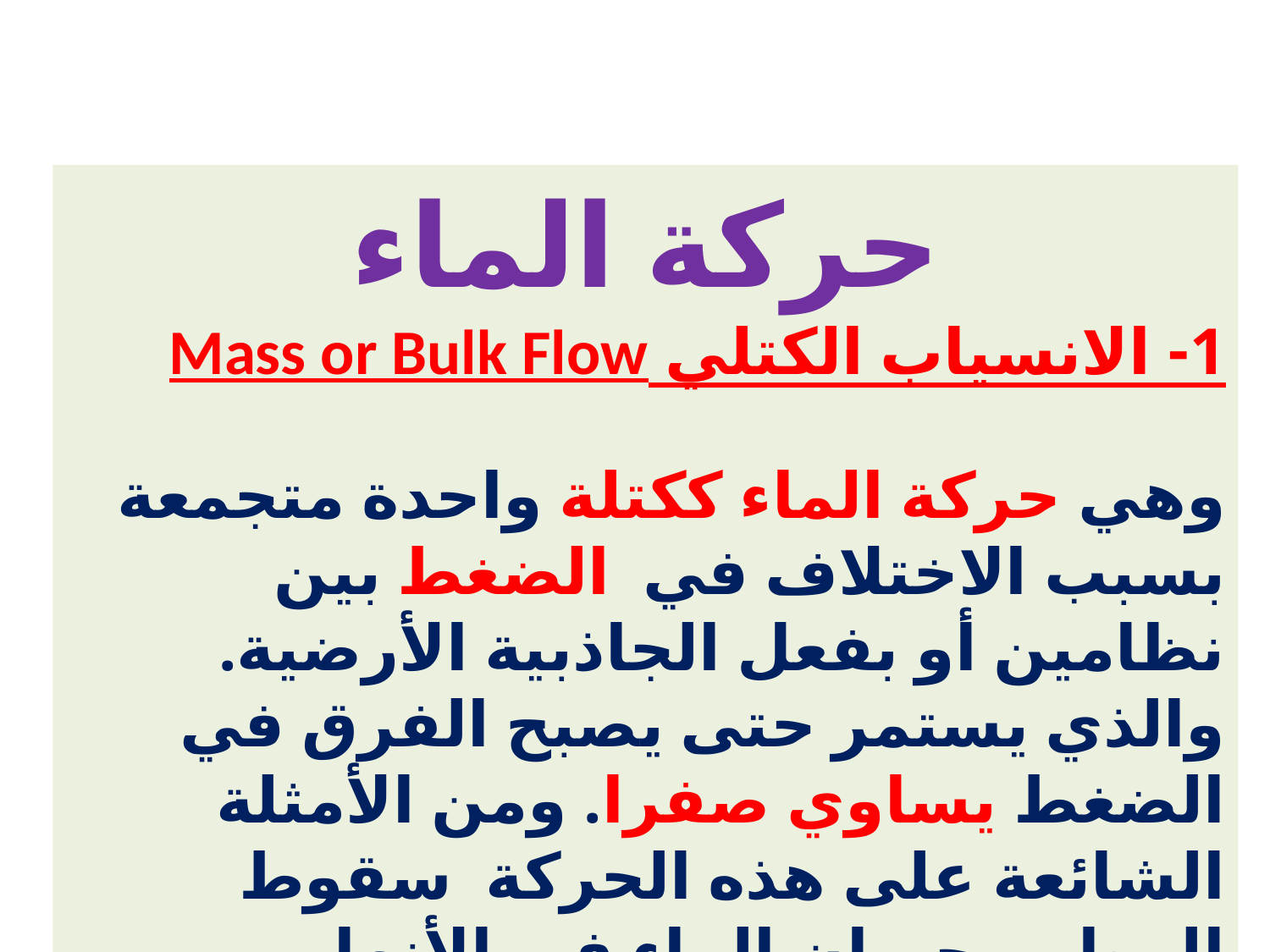

حركة الماء
1- الانسياب الكتلي Mass or Bulk Flow

 وهي حركة الماء ككتلة واحدة متجمعة بسبب الاختلاف في  الضغط بين نظامين أو بفعل الجاذبية الأرضية. والذي يستمر حتى يصبح الفرق في الضغط يساوي صفرا. ومن الأمثلة الشائعة على هذه الحركة  سقوط المطر وجريان الماء في الأنهار وسقوط الماء من الشلالات.